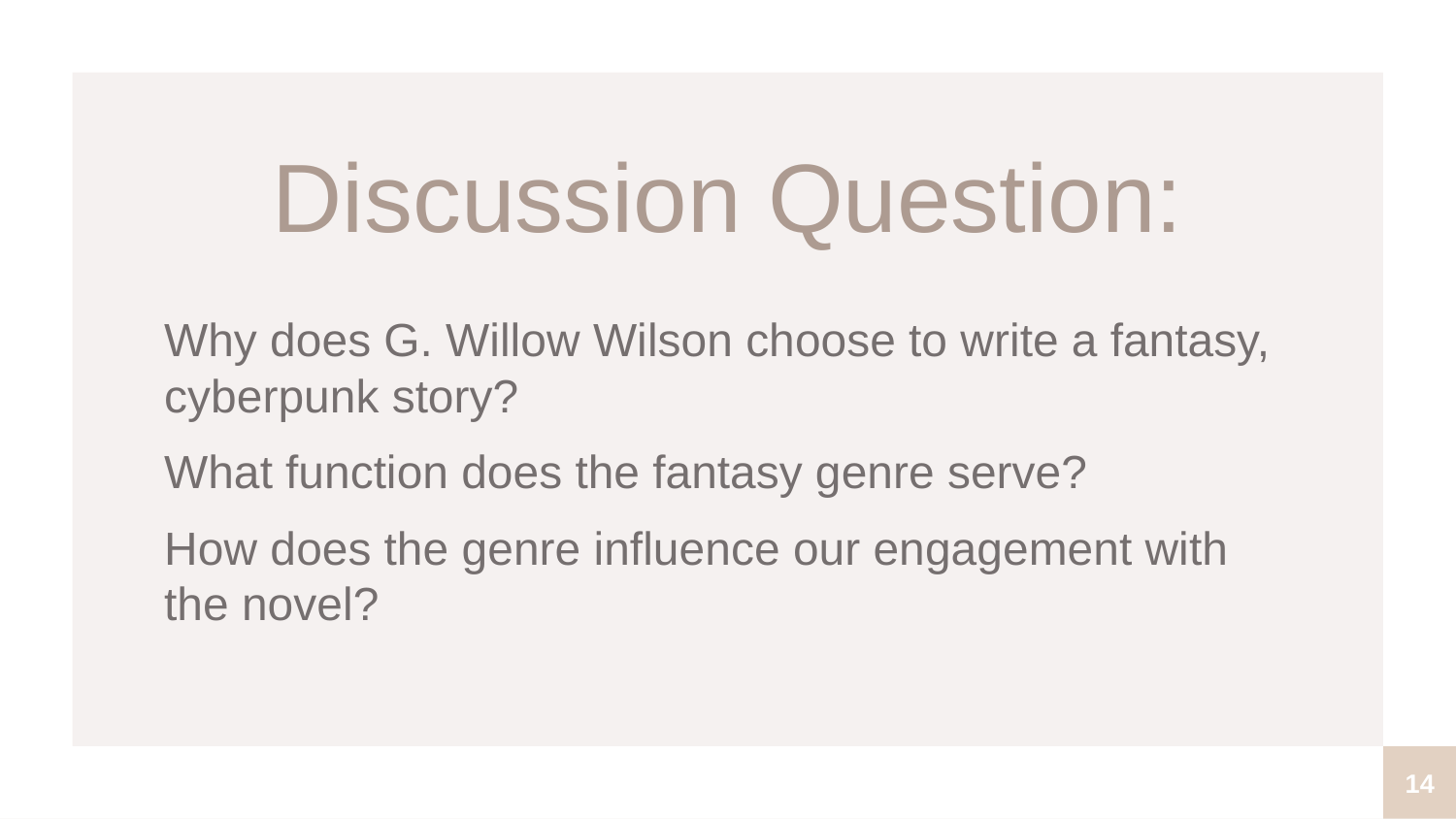

Discussion Question:
Why does G. Willow Wilson choose to write a fantasy, cyberpunk story?
What function does the fantasy genre serve?
How does the genre influence our engagement with the novel?
14